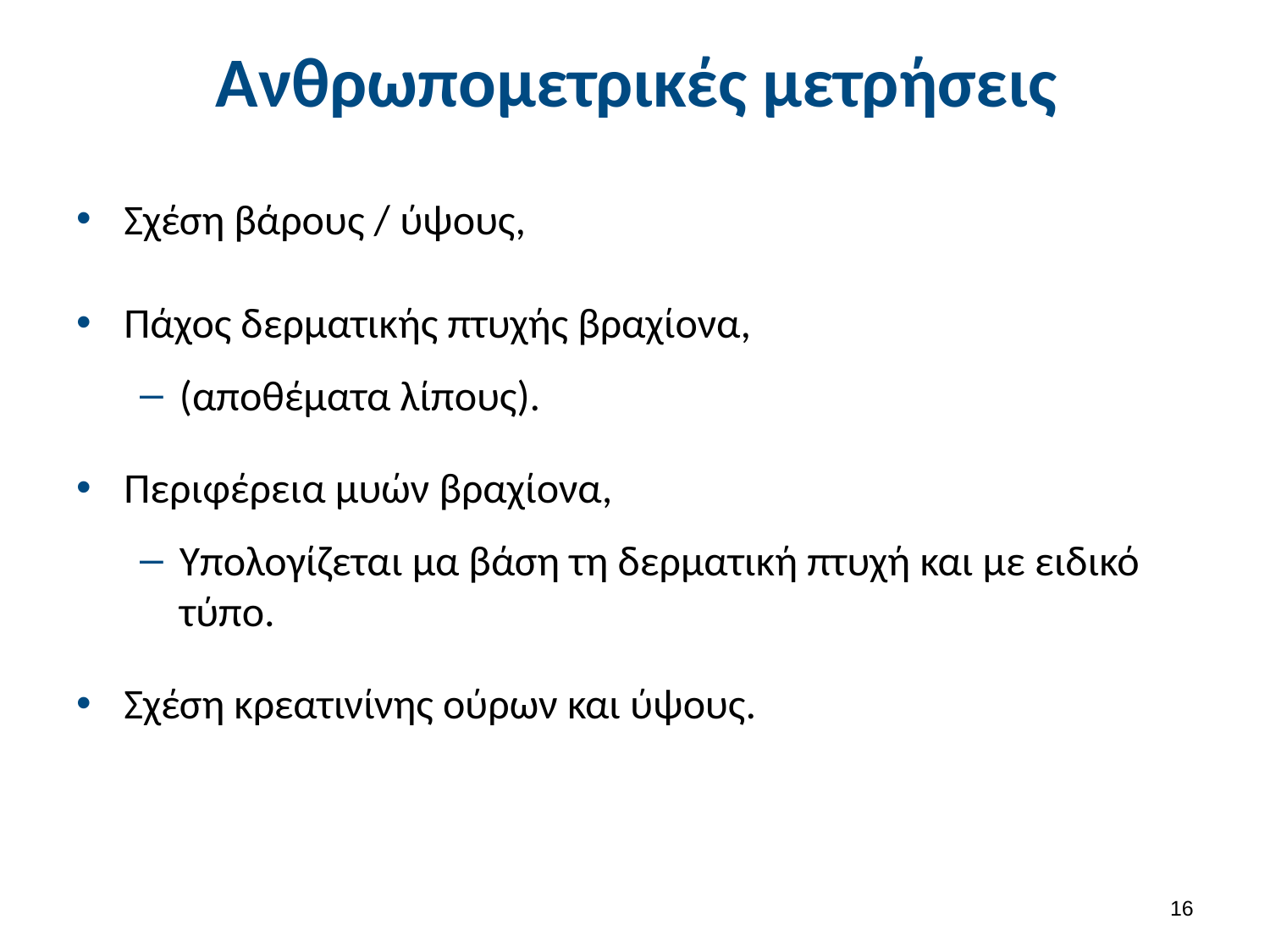

# Ανθρωπομετρικές μετρήσεις
Σχέση βάρους / ύψους,
Πάχος δερματικής πτυχής βραχίονα,
(αποθέματα λίπους).
Περιφέρεια μυών βραχίονα,
Υπολογίζεται μα βάση τη δερματική πτυχή και με ειδικό τύπο.
Σχέση κρεατινίνης ούρων και ύψους.
16